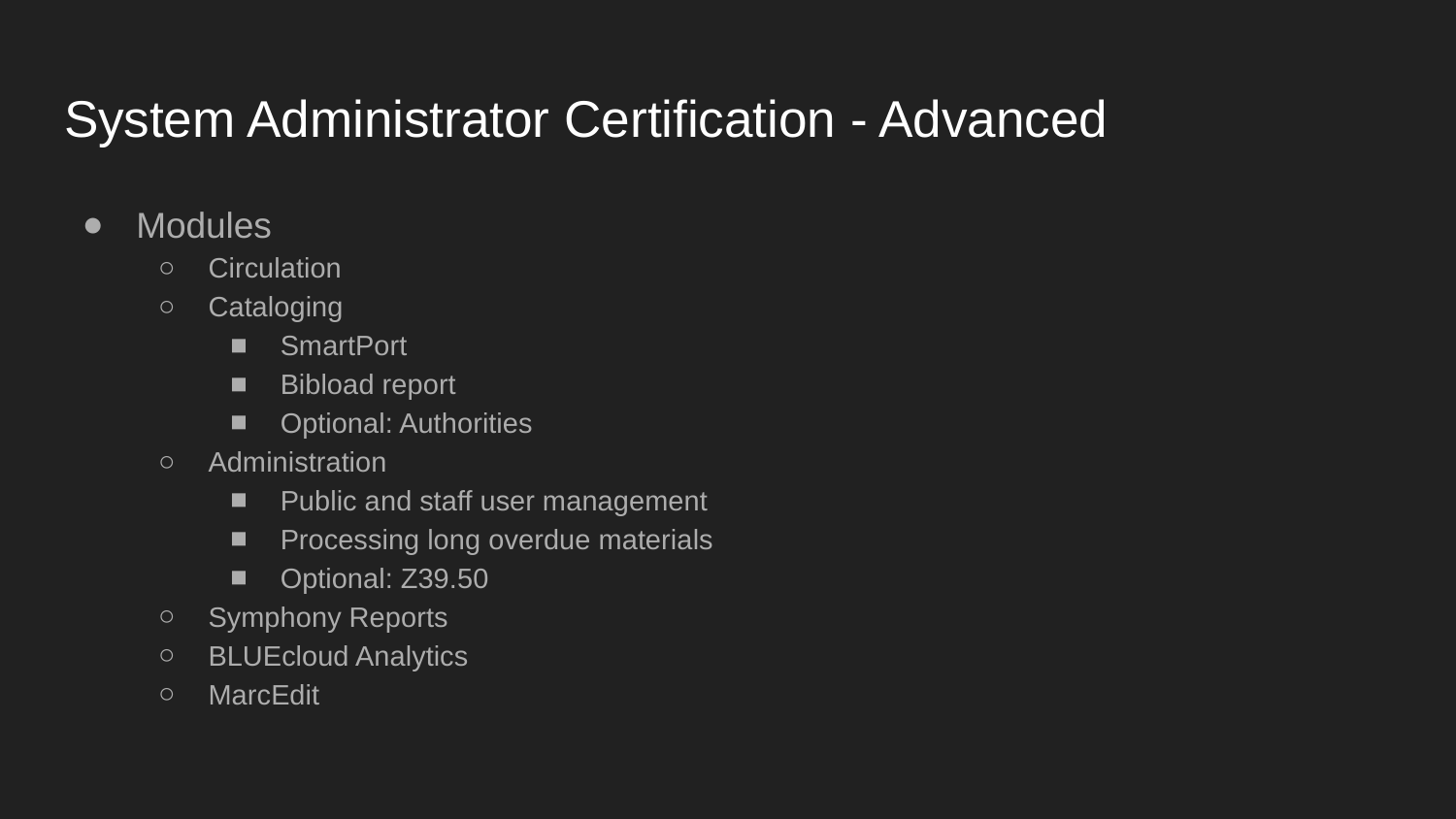

# System Administrator Certification - Advanced
Modules
Circulation
Cataloging
SmartPort
Bibload report
Optional: Authorities
Administration
Public and staff user management
Processing long overdue materials
Optional: Z39.50
Symphony Reports
BLUEcloud Analytics
MarcEdit